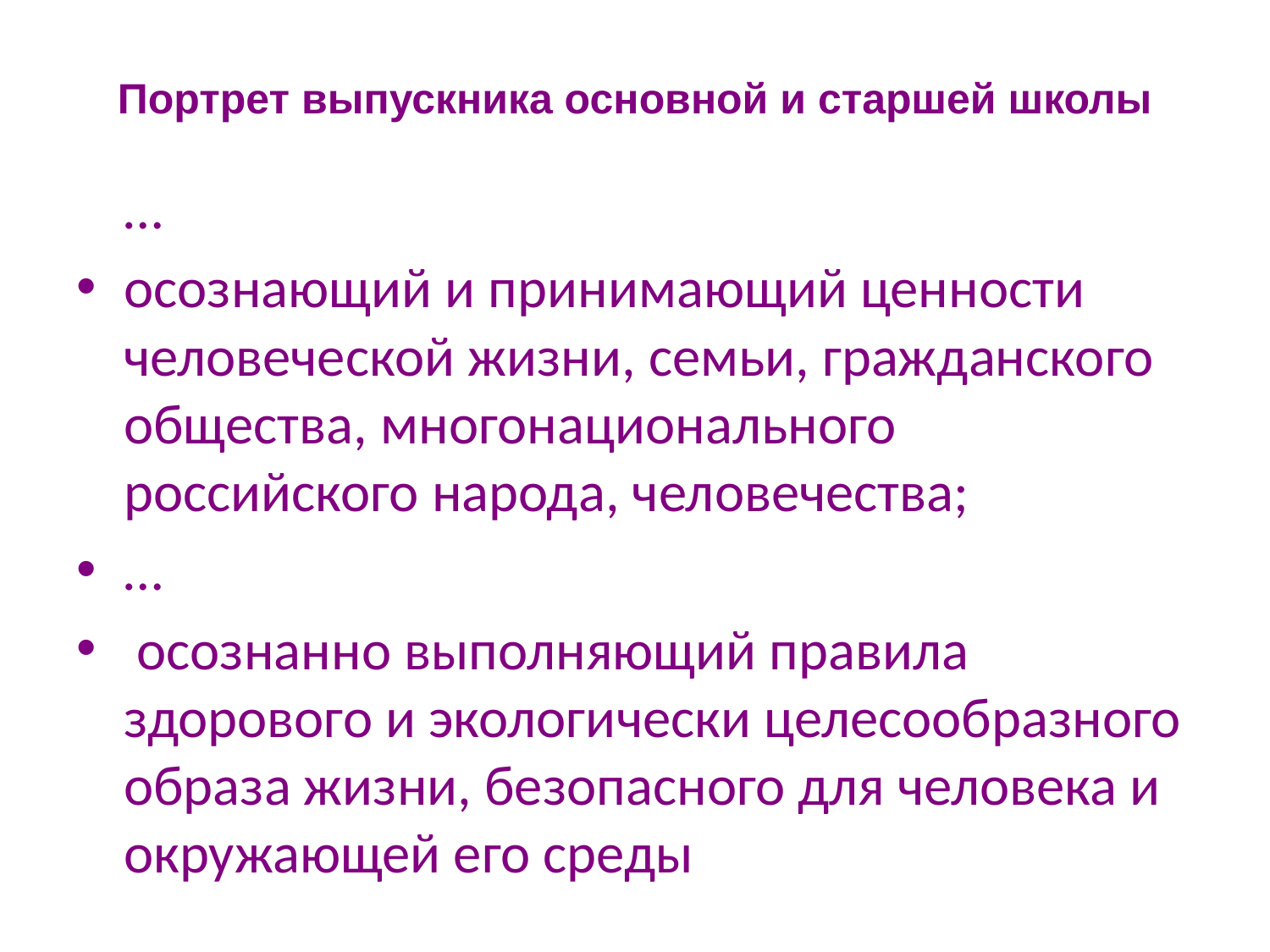

# Портрет выпускника основной и старшей школы
	…
осознающий и принимающий ценности человеческой жизни, семьи, гражданского общества, многонационального российского народа, человечества;
…
 осознанно выполняющий правила здорового и экологически целесообразного образа жизни, безопасного для человека и окружающей его среды